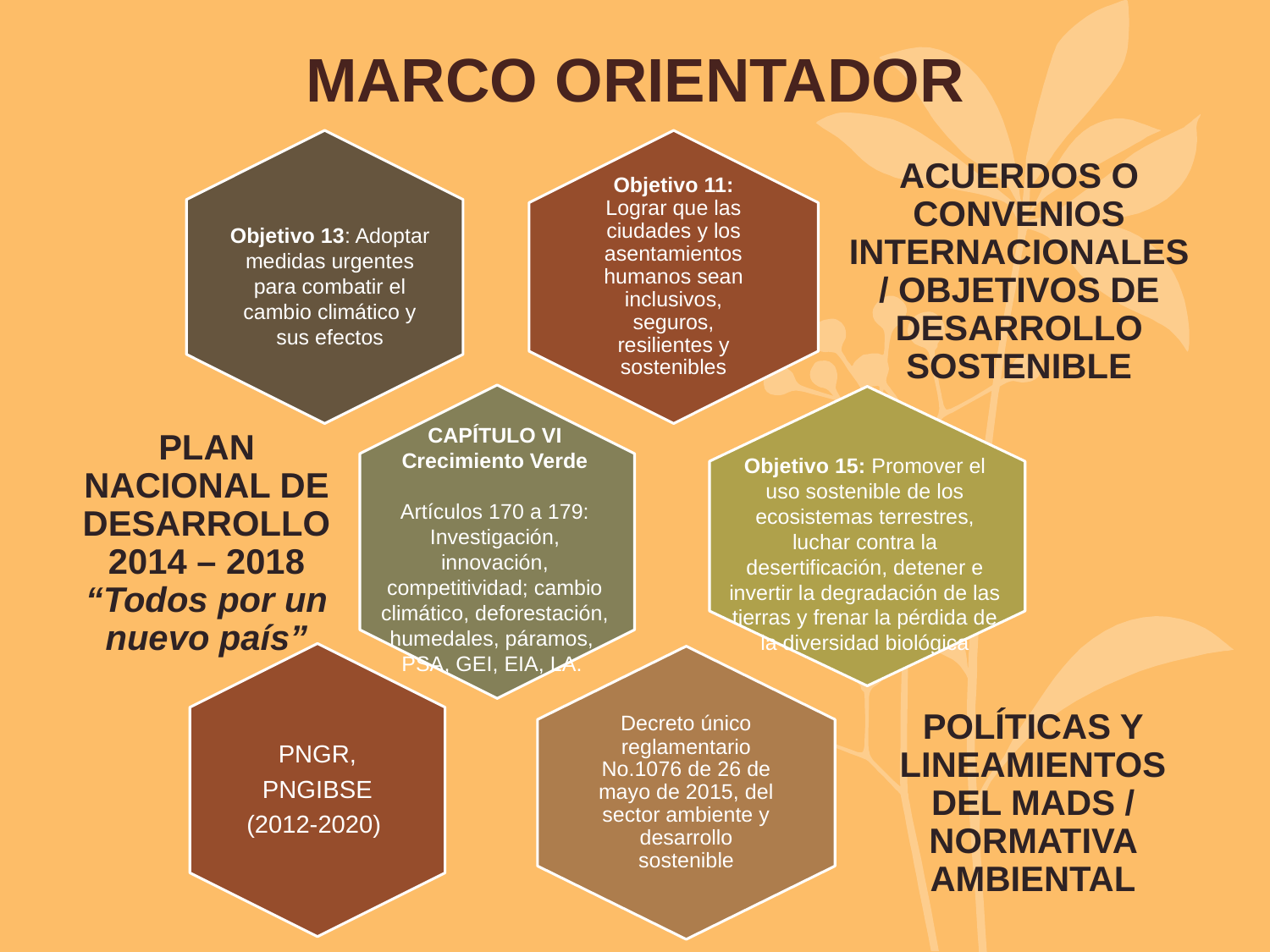

# MARCO ORIENTADOR
Objetivo 11: Lograr que las ciudades y los asentamientos humanos sean inclusivos, seguros, resilientes y sostenibles
ACUERDOS O CONVENIOS INTERNACIONALES / OBJETIVOS DE DESARROLLO SOSTENIBLE

PLAN NACIONAL DE DESARROLLO 2014 – 2018 “Todos por un nuevo país”

Decreto único reglamentario No.1076 de 26 de mayo de 2015, del sector ambiente y desarrollo sostenible
POLÍTICAS Y LINEAMIENTOS DEL MADS / NORMATIVA AMBIENTAL
PNGR,
PNGIBSE
(2012-2020)
Objetivo 13: Adoptar medidas urgentes para combatir el cambio climático y sus efectos
CAPÍTULO VI
Crecimiento Verde

Artículos 170 a 179:
Investigación, innovación, competitividad; cambio climático, deforestación, humedales, páramos,  PSA, GEI, EIA, LA.
Objetivo 15: Promover el uso sostenible de los ecosistemas terrestres, luchar contra la desertificación, detener e invertir la degradación de las tierras y frenar la pérdida de la diversidad biológica